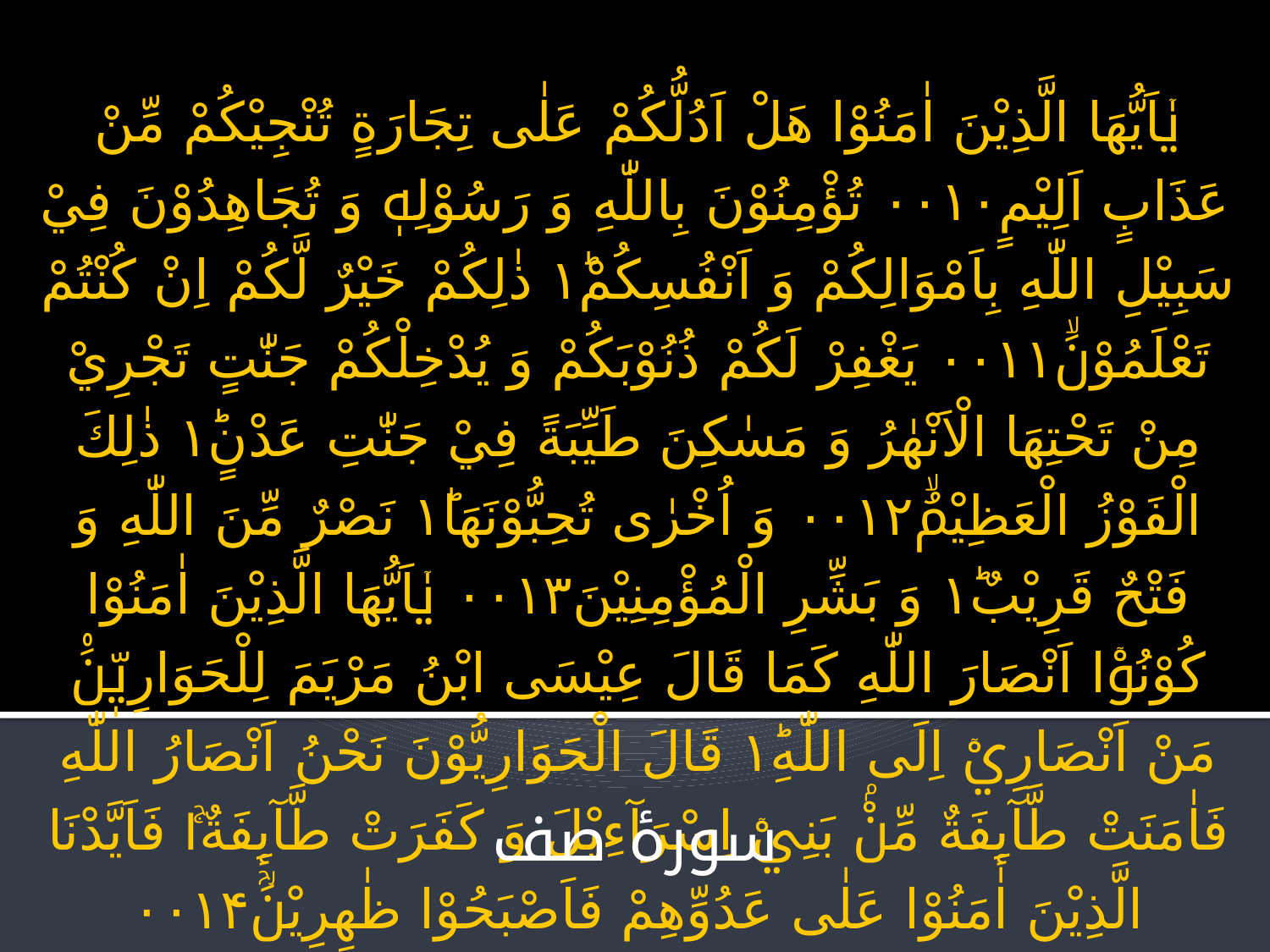

# يٰۤاَيُّهَا الَّذِيْنَ اٰمَنُوْا هَلْ اَدُلُّكُمْ عَلٰى تِجَارَةٍ تُنْجِيْكُمْ مِّنْ عَذَابٍ اَلِيْمٍ۰۰۱۰ تُؤْمِنُوْنَ بِاللّٰهِ وَ رَسُوْلِهٖ وَ تُجَاهِدُوْنَ فِيْ سَبِيْلِ اللّٰهِ بِاَمْوَالِكُمْ وَ اَنْفُسِكُمْ١ؕ ذٰلِكُمْ خَيْرٌ لَّكُمْ اِنْ كُنْتُمْ تَعْلَمُوْنَۙ۰۰۱۱ يَغْفِرْ لَكُمْ ذُنُوْبَكُمْ وَ يُدْخِلْكُمْ جَنّٰتٍ تَجْرِيْ مِنْ تَحْتِهَا الْاَنْهٰرُ وَ مَسٰكِنَ طَيِّبَةً فِيْ جَنّٰتِ عَدْنٍ١ؕ ذٰلِكَ الْفَوْزُ الْعَظِيْمُۙ۰۰۱۲ وَ اُخْرٰى تُحِبُّوْنَهَا١ؕ نَصْرٌ مِّنَ اللّٰهِ وَ فَتْحٌ قَرِيْبٌ١ؕ وَ بَشِّرِ الْمُؤْمِنِيْنَ۰۰۱۳ يٰۤاَيُّهَا الَّذِيْنَ اٰمَنُوْا كُوْنُوْۤا اَنْصَارَ اللّٰهِ كَمَا قَالَ عِيْسَى ابْنُ مَرْيَمَ لِلْحَوَارِيّٖنَ۠ مَنْ اَنْصَارِيْۤ اِلَى اللّٰهِ١ؕ قَالَ الْحَوَارِيُّوْنَ نَحْنُ اَنْصَارُ اللّٰهِ فَاٰمَنَتْ طَّآىِٕفَةٌ مِّنْۢ بَنِيْۤ اِسْرَآءِيْلَ وَ كَفَرَتْ طَّآىِٕفَةٌ١ۚ فَاَيَّدْنَا الَّذِيْنَ اٰمَنُوْا عَلٰى عَدُوِّهِمْ فَاَصْبَحُوْا ظٰهِرِيْنَؒ۰۰۱۴
سورۂ صف